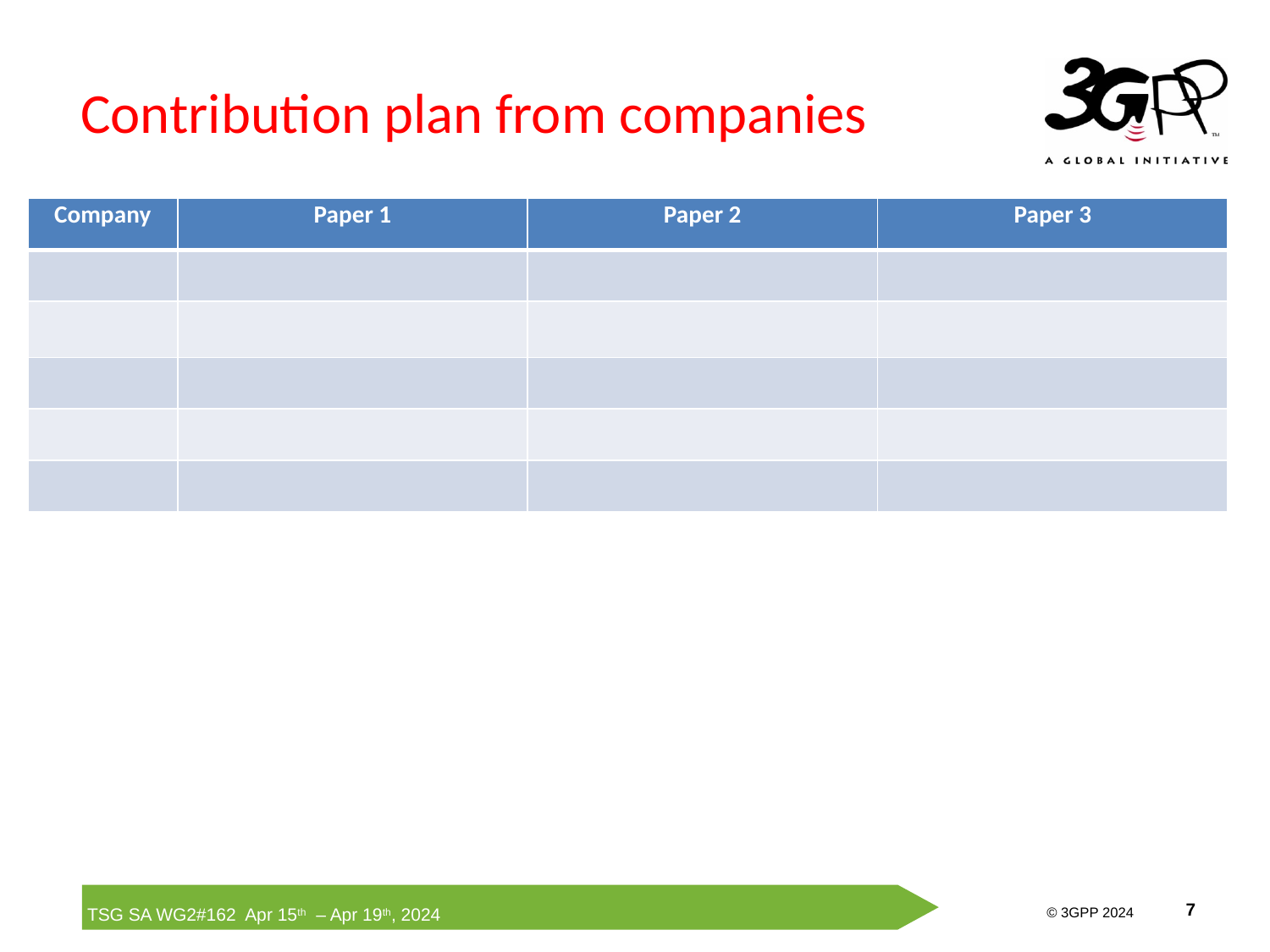

# Contribution plan from companies
| Company | Paper 1 | Paper 2 | Paper 3 |
| --- | --- | --- | --- |
|  |  |  |  |
|  |  |  |  |
|  |  |  |  |
|  |  |  |  |
|  |  |  |  |